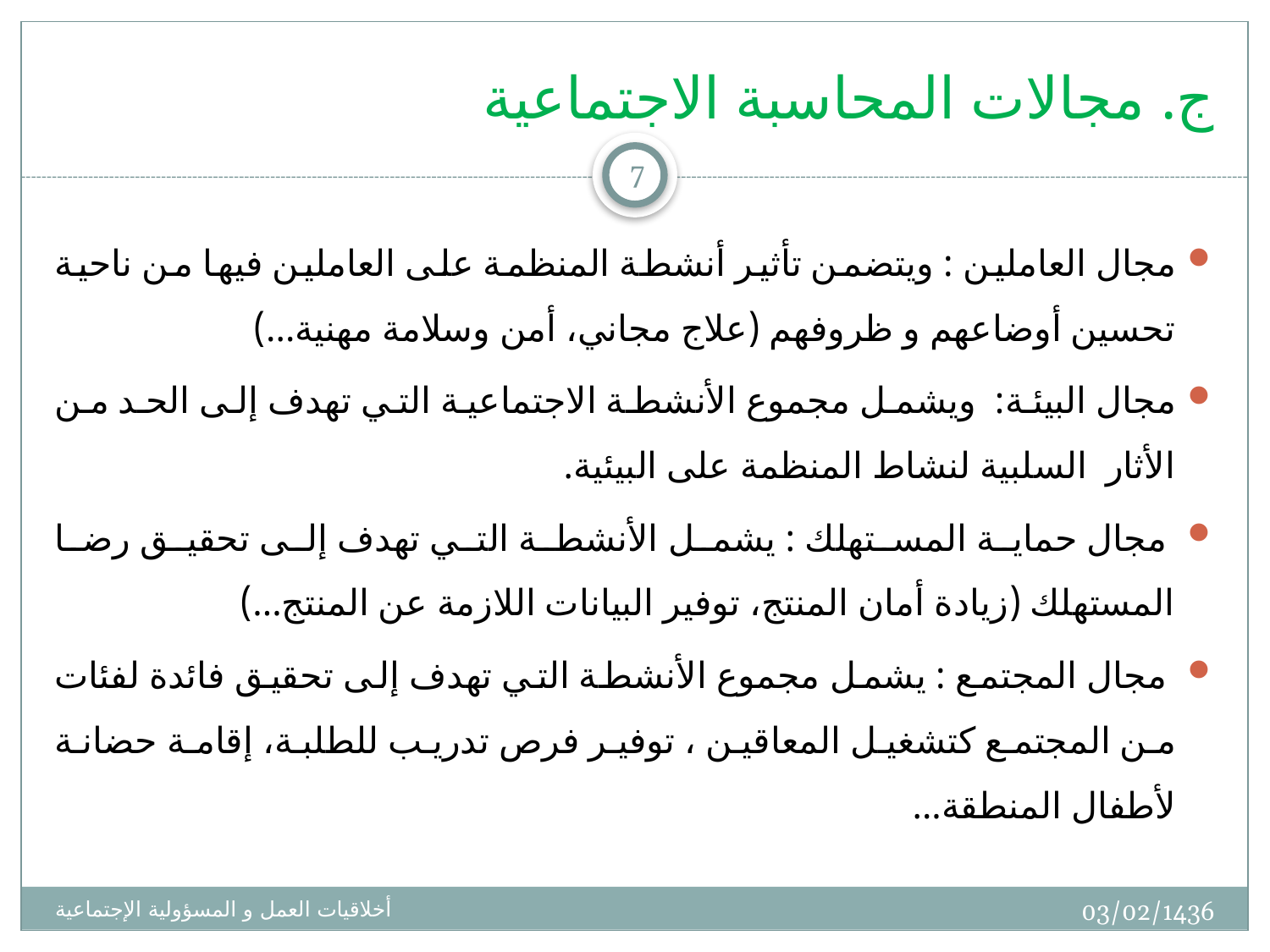

# ج. مجالات المحاسبة الاجتماعية
7
مجال العاملين : ويتضمن تأثير أنشطة المنظمة على العاملين فيها من ناحية تحسين أوضاعهم و ظروفهم (علاج مجاني، أمن وسلامة مهنية...)
مجال البيئة:  ويشمل مجموع الأنشطة الاجتماعية التي تهدف إلى الحد من الأثار  السلبية لنشاط المنظمة على البيئية.
 مجال حماية المستهلك : يشمل الأنشطة التي تهدف إلى تحقيق رضا المستهلك (زيادة أمان المنتج، توفير البيانات اللازمة عن المنتج...)
 مجال المجتمع : يشمل مجموع الأنشطة التي تهدف إلى تحقيق فائدة لفئات من المجتمع كتشغيل المعاقين ، توفير فرص تدريب للطلبة، إقامة حضانة لأطفال المنطقة...

03/02/1436
أخلاقيات العمل و المسؤولية الإجتماعية